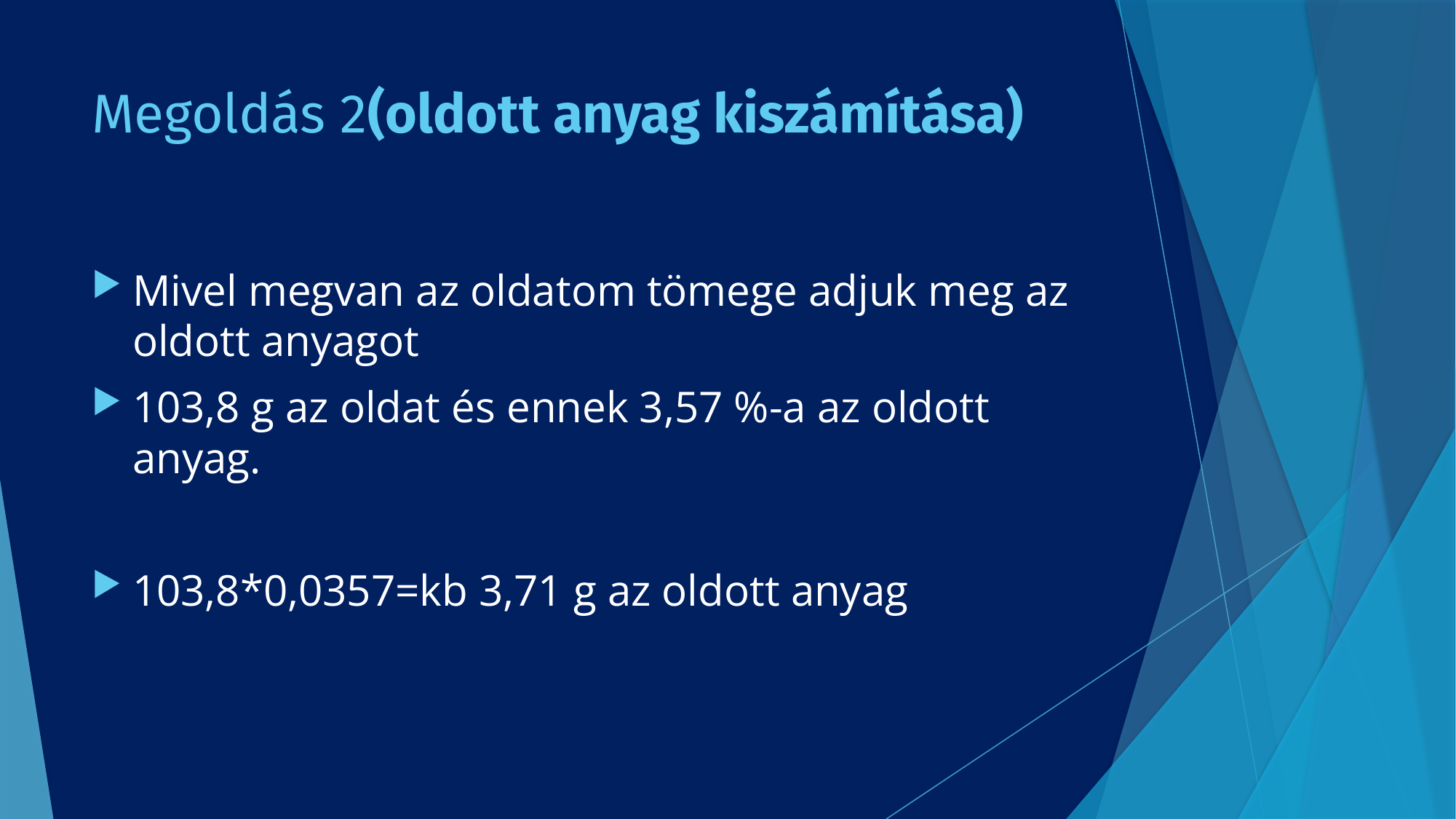

# Megoldás 2(oldott anyag kiszámítása)
Mivel megvan az oldatom tömege adjuk meg az oldott anyagot
103,8 g az oldat és ennek 3,57 %-a az oldott anyag.

103,8*0,0357=kb 3,71 g az oldott anyag